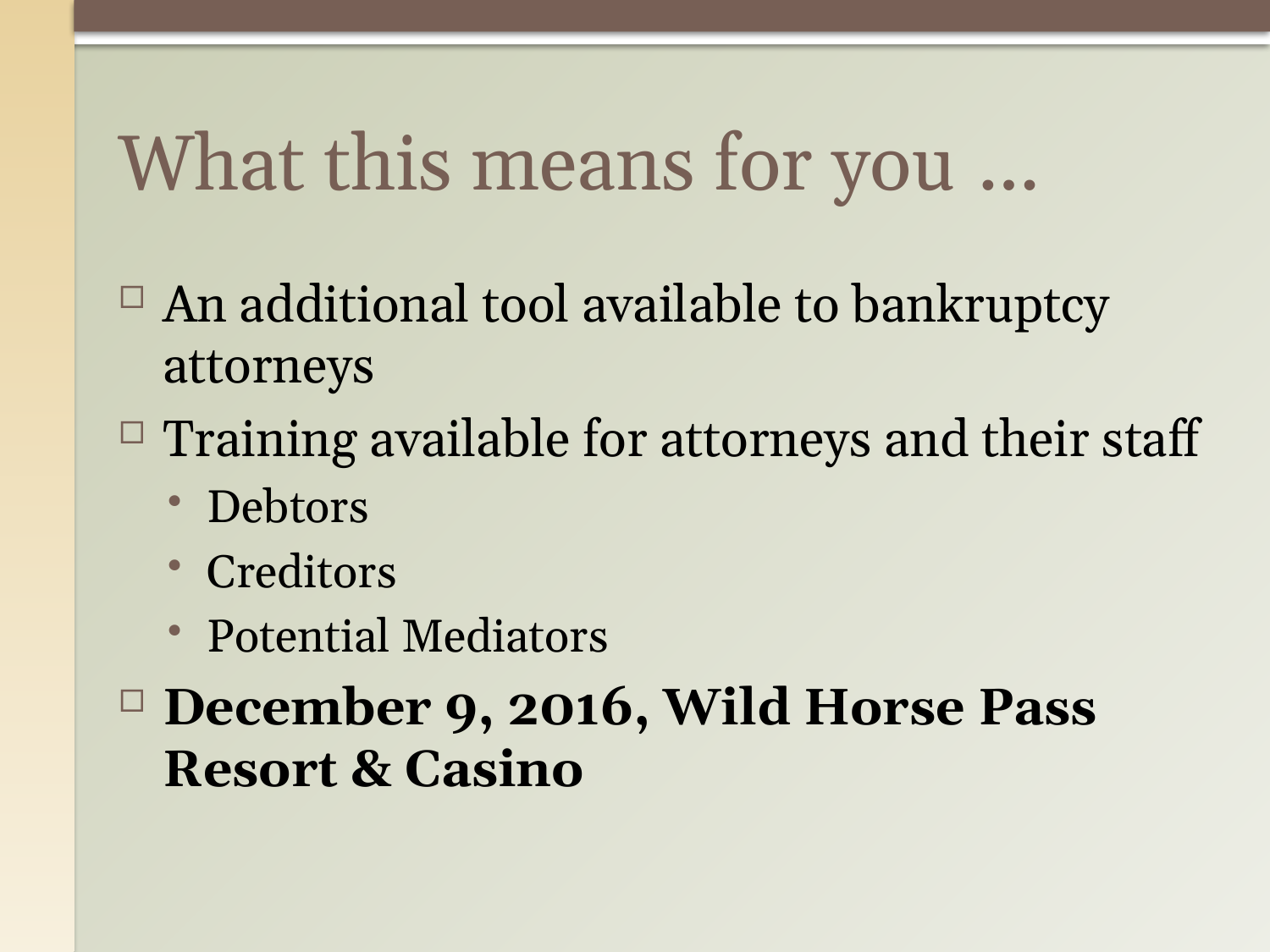

# What this means for you …
An additional tool available to bankruptcy attorneys
Training available for attorneys and their staff
Debtors
Creditors
Potential Mediators
December 9, 2016, Wild Horse Pass Resort & Casino